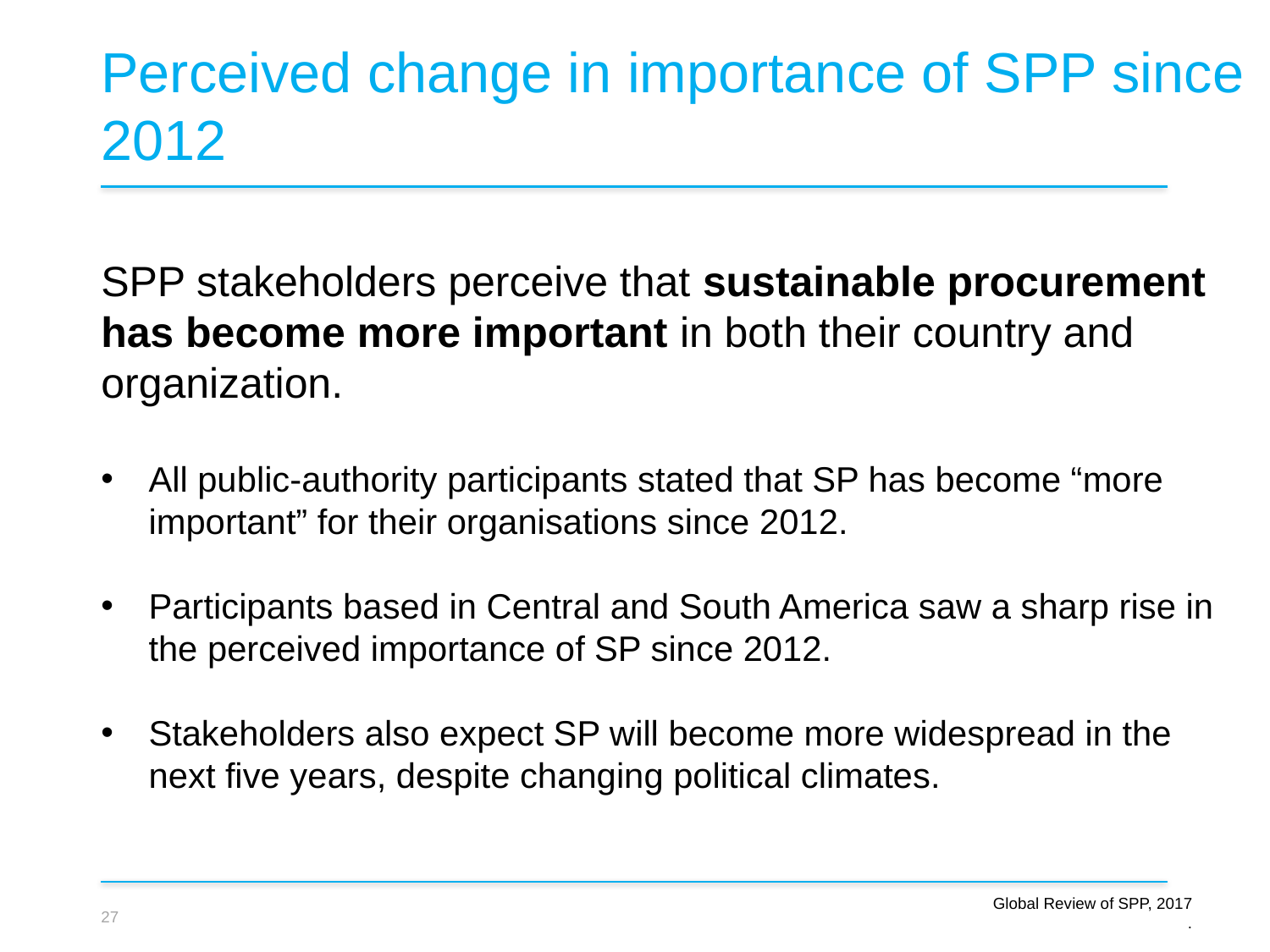

Perceived change in importance of SPP since 2012
SPP stakeholders perceive that sustainable procurement has become more important in both their country and organization.

All public-authority participants stated that SP has become “more important” for their organisations since 2012.

Participants based in Central and South America saw a sharp rise in the perceived importance of SP since 2012.

Stakeholders also expect SP will become more widespread in the next five years, despite changing political climates.

27
Global Review of SPP, 2017
.